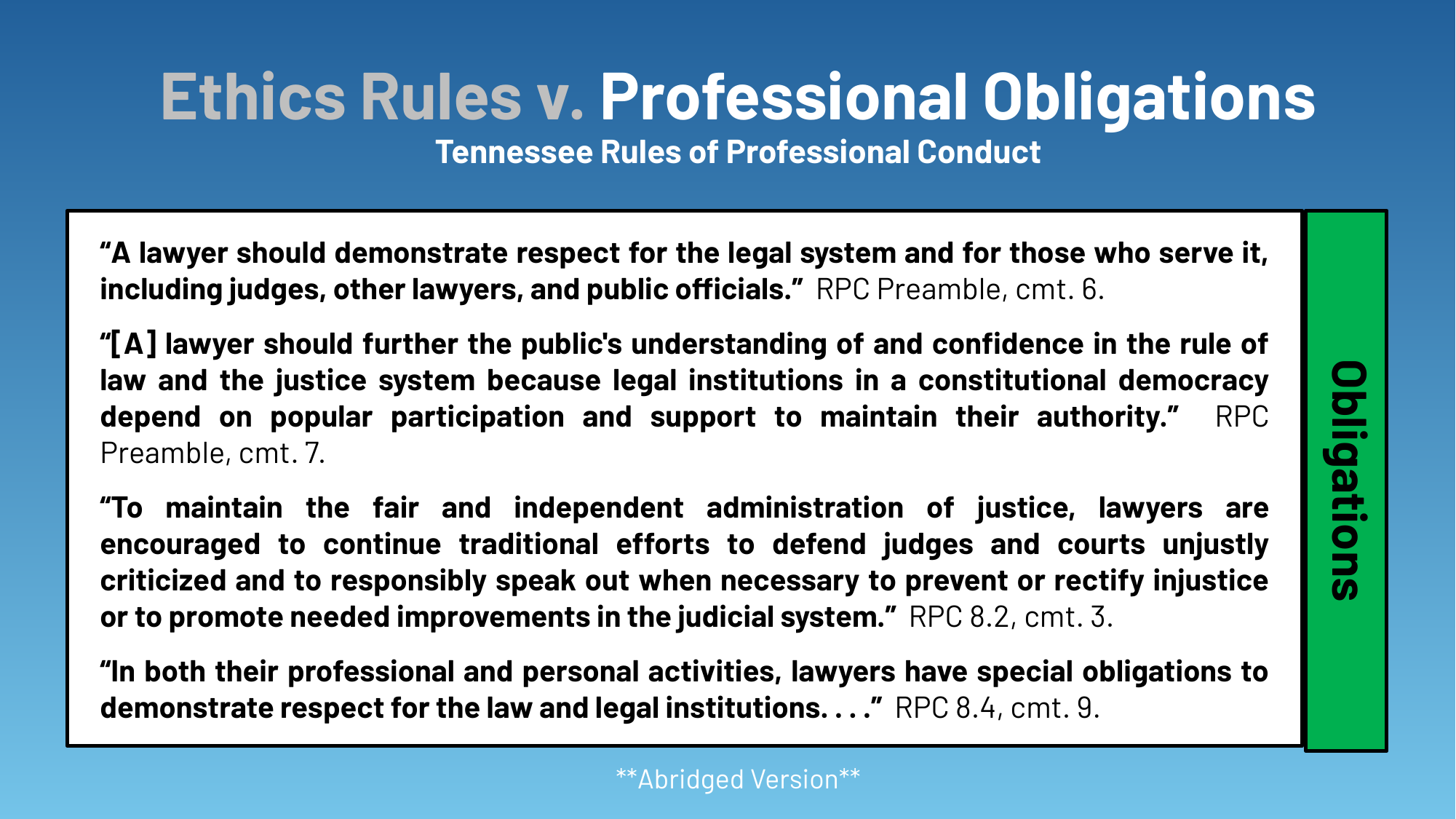

# Ethics Rules v. Professional Obligations Tennessee Rules of Professional Conduct
Obligations
“A lawyer should demonstrate respect for the legal system and for those who serve it, including judges, other lawyers, and public officials.”  RPC Preamble, cmt. 6.
“[A] lawyer should further the public's understanding of and confidence in the rule of law and the justice system because legal institutions in a constitutional democracy depend on popular participation and support to maintain their authority.”  RPC Preamble, cmt. 7.
“To maintain the fair and independent administration of justice, lawyers are encouraged to continue traditional efforts to defend judges and courts unjustly criticized and to responsibly speak out when necessary to prevent or rectify injustice or to promote needed improvements in the judicial system.”  RPC 8.2, cmt. 3.
“In both their professional and personal activities, lawyers have special obligations to demonstrate respect for the law and legal institutions. . . .”  RPC 8.4, cmt. 9.
**Abridged Version**